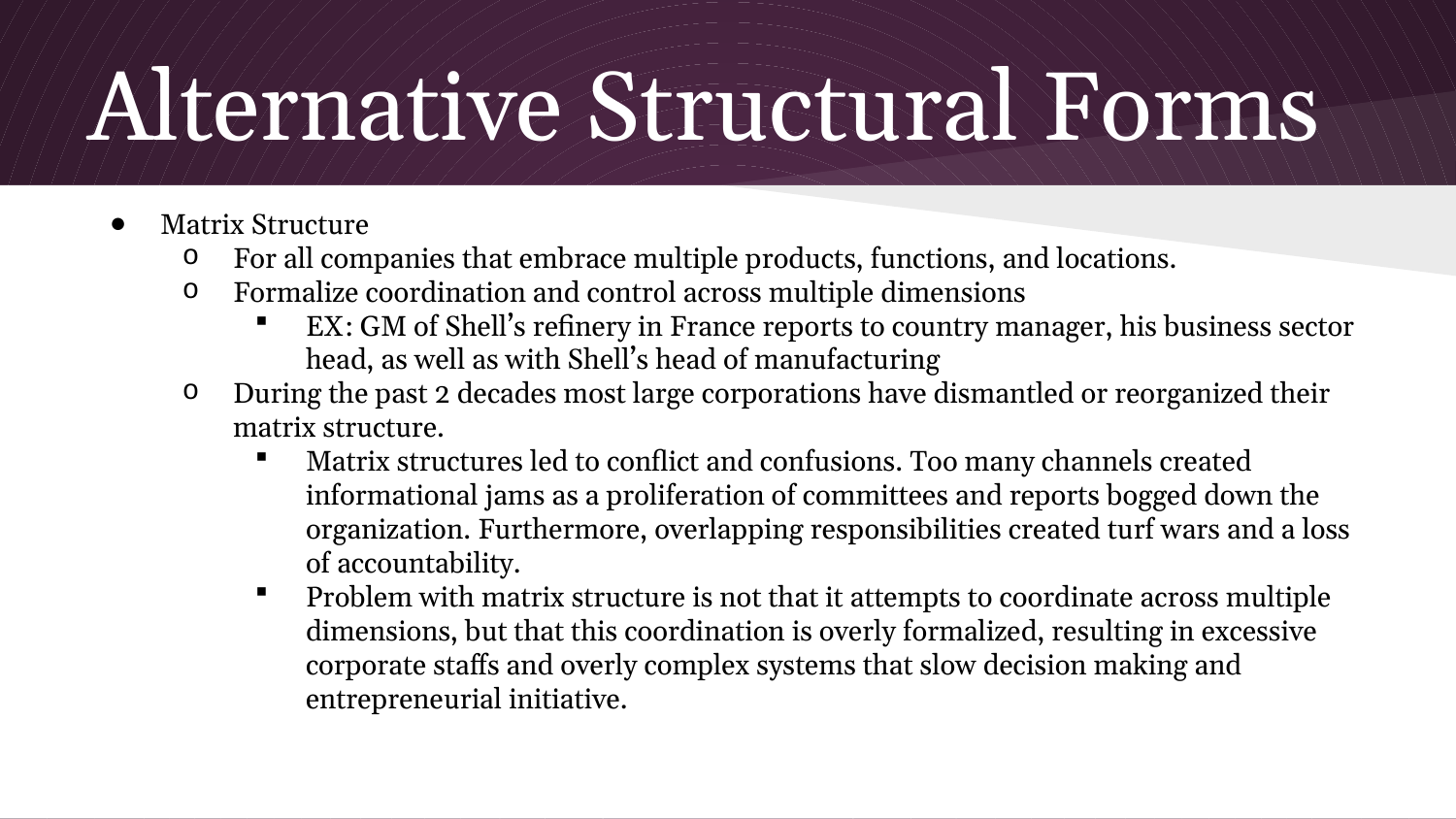

# Alternative Structural Forms
Matrix Structure
For all companies that embrace multiple products, functions, and locations.
Formalize coordination and control across multiple dimensions
EX: GM of Shell’s refinery in France reports to country manager, his business sector head, as well as with Shell’s head of manufacturing
During the past 2 decades most large corporations have dismantled or reorganized their matrix structure.
Matrix structures led to conflict and confusions. Too many channels created informational jams as a proliferation of committees and reports bogged down the organization. Furthermore, overlapping responsibilities created turf wars and a loss of accountability.
Problem with matrix structure is not that it attempts to coordinate across multiple dimensions, but that this coordination is overly formalized, resulting in excessive corporate staffs and overly complex systems that slow decision making and entrepreneurial initiative.